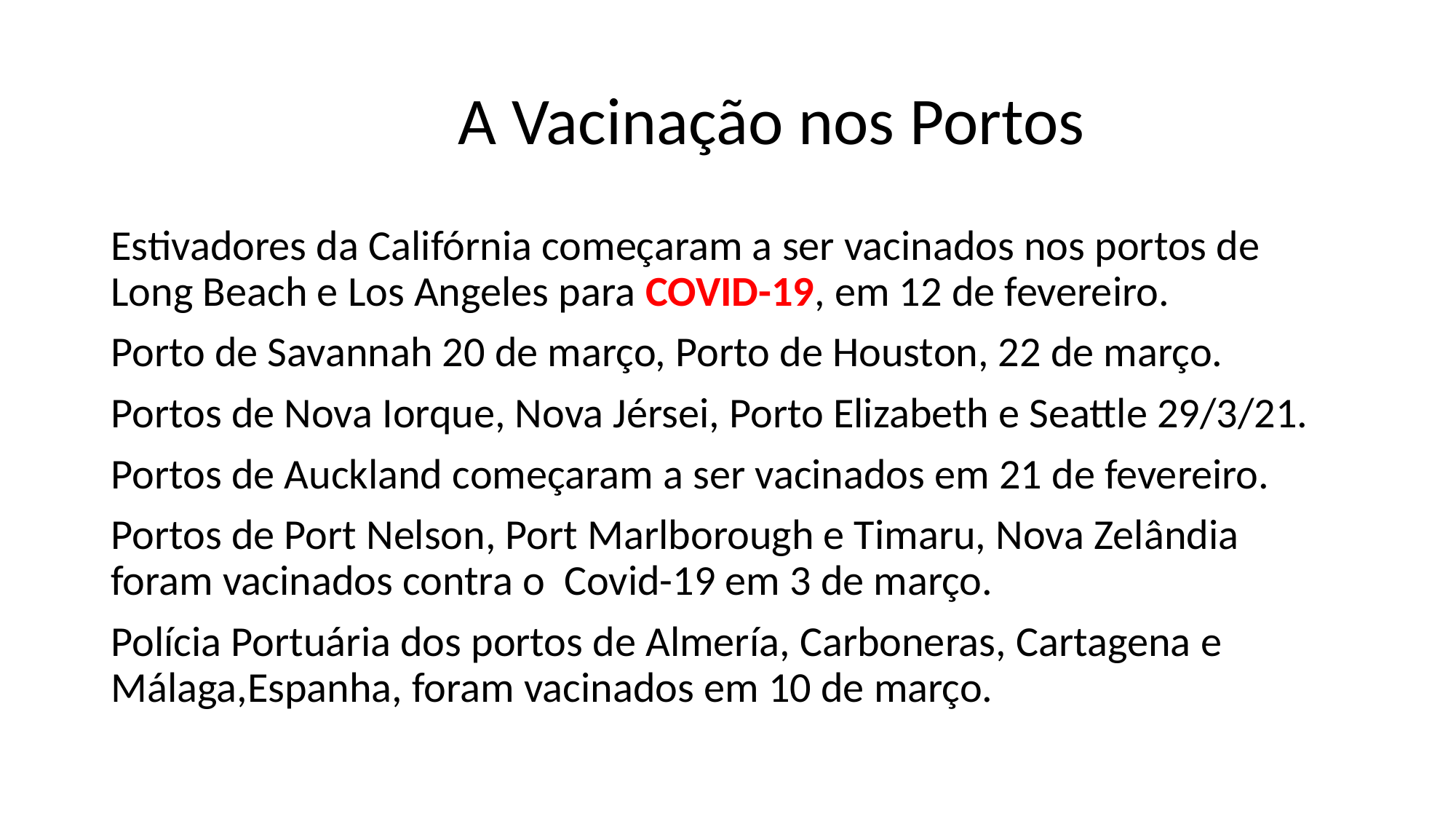

# A Vacinação nos Portos
Estivadores da Califórnia começaram a ser vacinados nos portos de Long Beach e Los Angeles para COVID-19, em 12 de fevereiro.
Porto de Savannah 20 de março, Porto de Houston, 22 de março.
Portos de Nova Iorque, Nova Jérsei, Porto Elizabeth e Seattle 29/3/21.
Portos de Auckland começaram a ser vacinados em 21 de fevereiro.
Portos de Port Nelson, Port Marlborough e Timaru, Nova Zelândia  foram vacinados contra o  Covid-19 em 3 de março.
Polícia Portuária dos portos de Almería, Carboneras, Cartagena e Málaga,Espanha, foram vacinados em 10 de março.